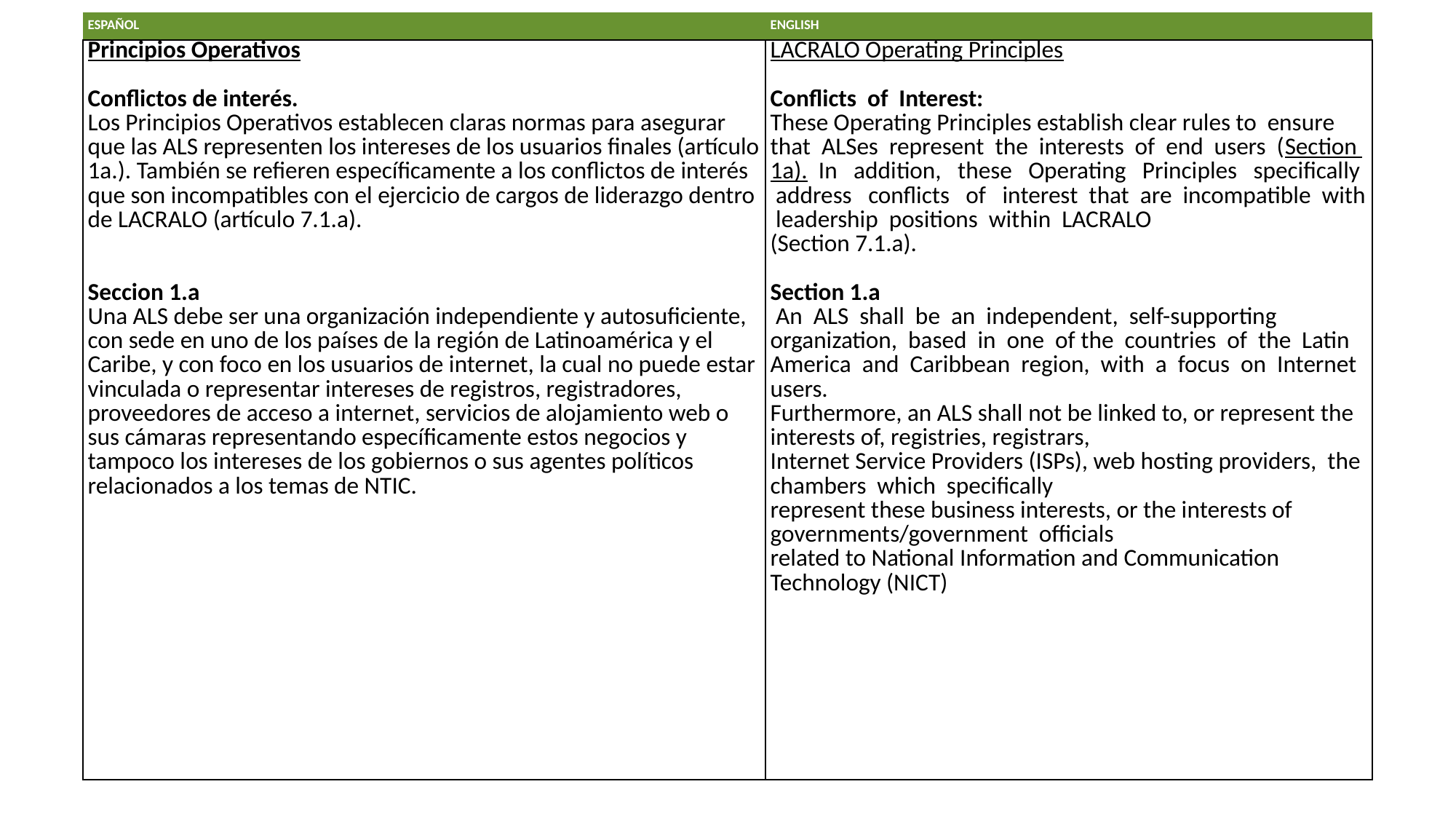

| ESPAÑOL | ENGLISH |
| --- | --- |
| Principios Operativos   Conflictos de interés. Los Principios Operativos establecen claras normas para asegurar que las ALS representen los intereses de los usuarios finales (artículo 1a.). También se refieren específicamente a los conflictos de interés que son incompatibles con el ejercicio de cargos de liderazgo dentro de LACRALO (artículo 7.1.a).     Seccion 1.a Una ALS debe ser una organización independiente y autosuficiente, con sede en uno de los países de la región de Latinoamérica y el Caribe, y con foco en los usuarios de internet, la cual no puede estar vinculada o representar intereses de registros, registradores, proveedores de acceso a internet, servicios de alojamiento web o sus cámaras representando específicamente estos negocios y tampoco los intereses de los gobiernos o sus agentes políticos relacionados a los temas de NTIC. | LACRALO Operating Principles    Conflicts of Interest: These Operating Principles establish clear rules to ensure that ALSes represent the interests of end users (Section 1a). In addition, these Operating Principles specifically address conflicts of interest that are incompatible with leadership positions within LACRALO (Section 7.1.a).   Section 1.a An ALS shall be an independent, self-supporting organization, based in one of the countries of the Latin America and Caribbean region, with a focus on Internet users. Furthermore, an ALS shall not be linked to, or represent the interests of, registries, registrars, Internet Service Providers (ISPs), web hosting providers, the chambers which specifically represent these business interests, or the interests of governments/government officials related to National Information and Communication Technology (NICT) |